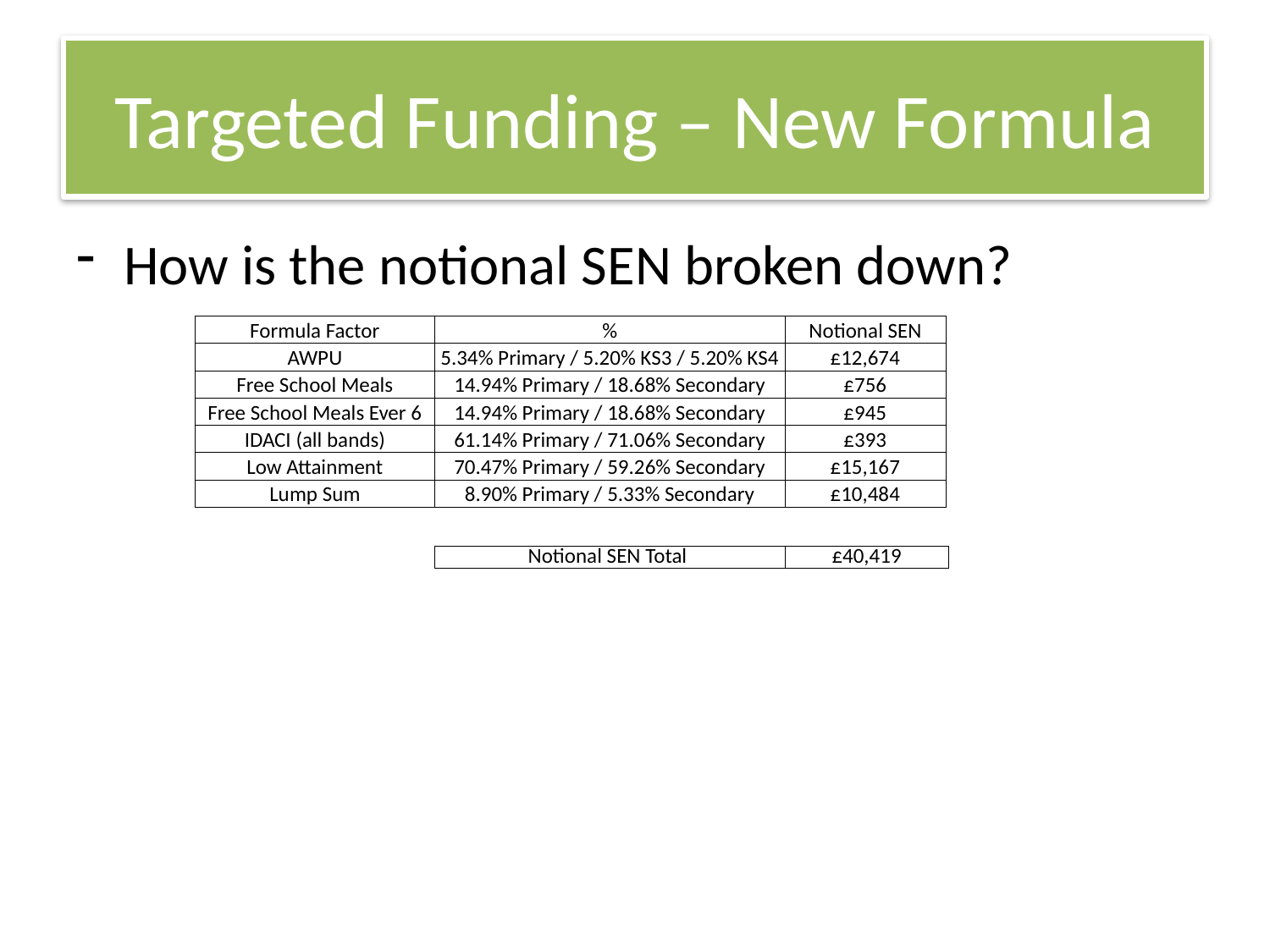

# Targeted Funding – New Formula
How is the notional SEN broken down?

| Formula Factor | % | Notional SEN |
| --- | --- | --- |
| AWPU | 5.34% Primary / 5.20% KS3 / 5.20% KS4 | £12,674 |
| Free School Meals | 14.94% Primary / 18.68% Secondary | £756 |
| Free School Meals Ever 6 | 14.94% Primary / 18.68% Secondary | £945 |
| IDACI (all bands) | 61.14% Primary / 71.06% Secondary | £393 |
| Low Attainment | 70.47% Primary / 59.26% Secondary | £15,167 |
| Lump Sum | 8.90% Primary / 5.33% Secondary | £10,484 |
| Notional SEN Total | £40,419 |
| --- | --- |